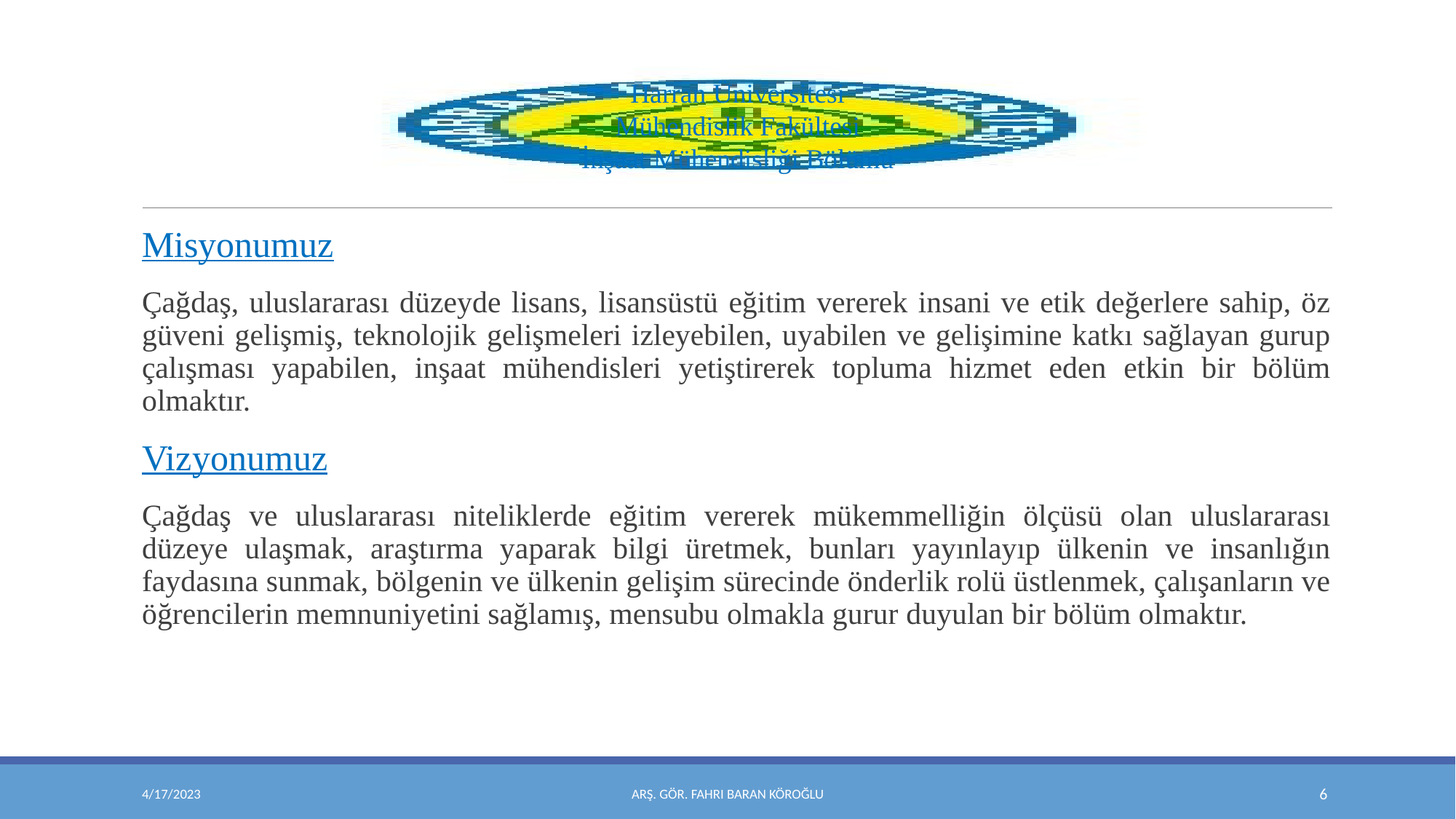

Harran Üniversitesi
Mühendislik Fakültesi
İnşaat Mühendisliği Bölümü
Misyonumuz
Çağdaş, uluslararası düzeyde lisans, lisansüstü eğitim vererek insani ve etik değerlere sahip, öz güveni gelişmiş, teknolojik gelişmeleri izleyebilen, uyabilen ve gelişimine katkı sağlayan gurup çalışması yapabilen, inşaat mühendisleri yetiştirerek topluma hizmet eden etkin bir bölüm olmaktır.
Vizyonumuz
Çağdaş ve uluslararası niteliklerde eğitim vererek mükemmelliğin ölçüsü olan uluslararası düzeye ulaşmak, araştırma yaparak bilgi üretmek, bunları yayınlayıp ülkenin ve insanlığın faydasına sunmak, bölgenin ve ülkenin gelişim sürecinde önderlik rolü üstlenmek, çalışanların ve öğrencilerin memnuniyetini sağlamış, mensubu olmakla gurur duyulan bir bölüm olmaktır.
4/17/2023
Arş. Gör. Fahri Baran KÖROĞLU
6